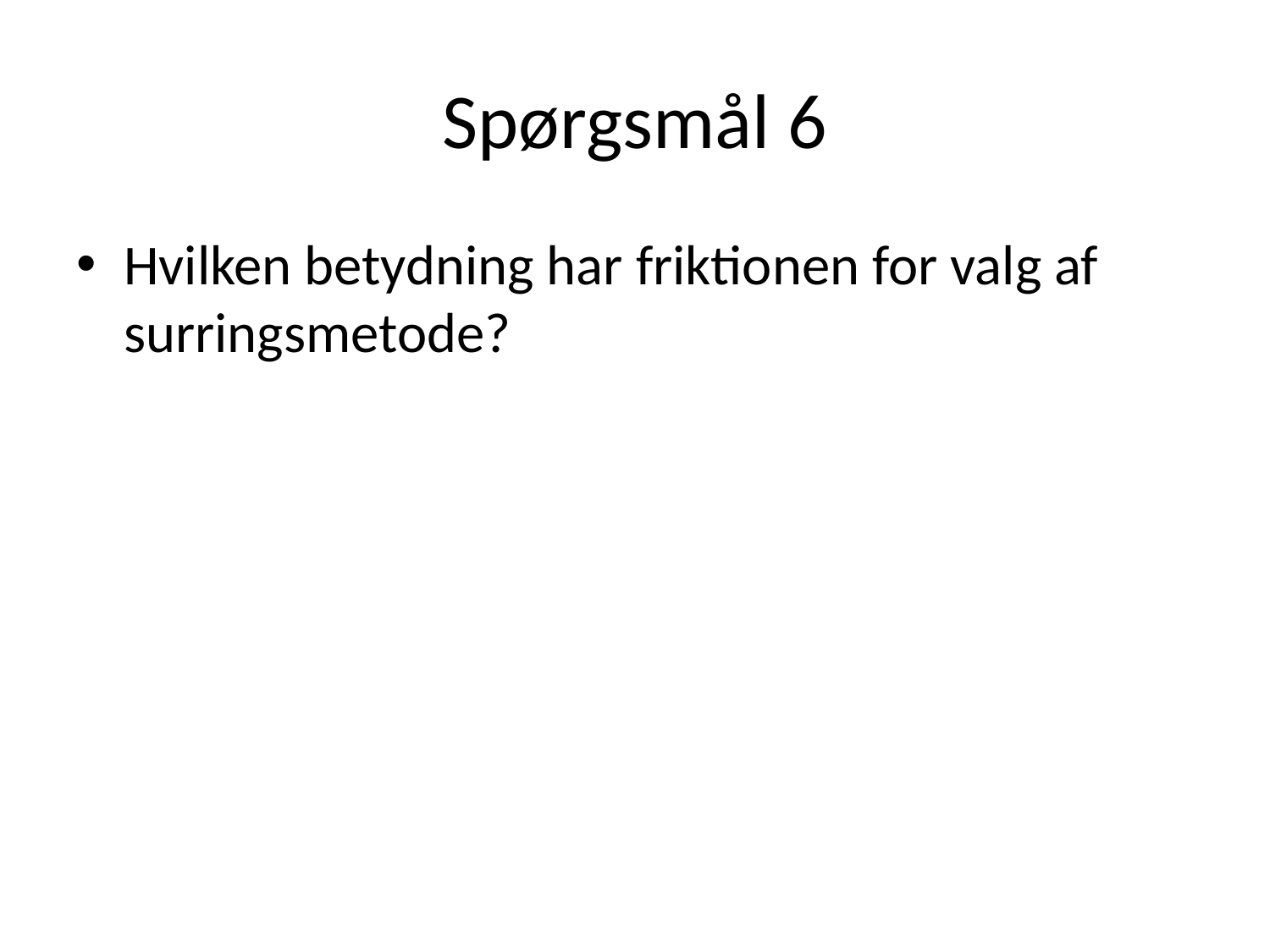

# Spørgsmål 6
Hvilken betydning har friktionen for valg af surringsmetode?